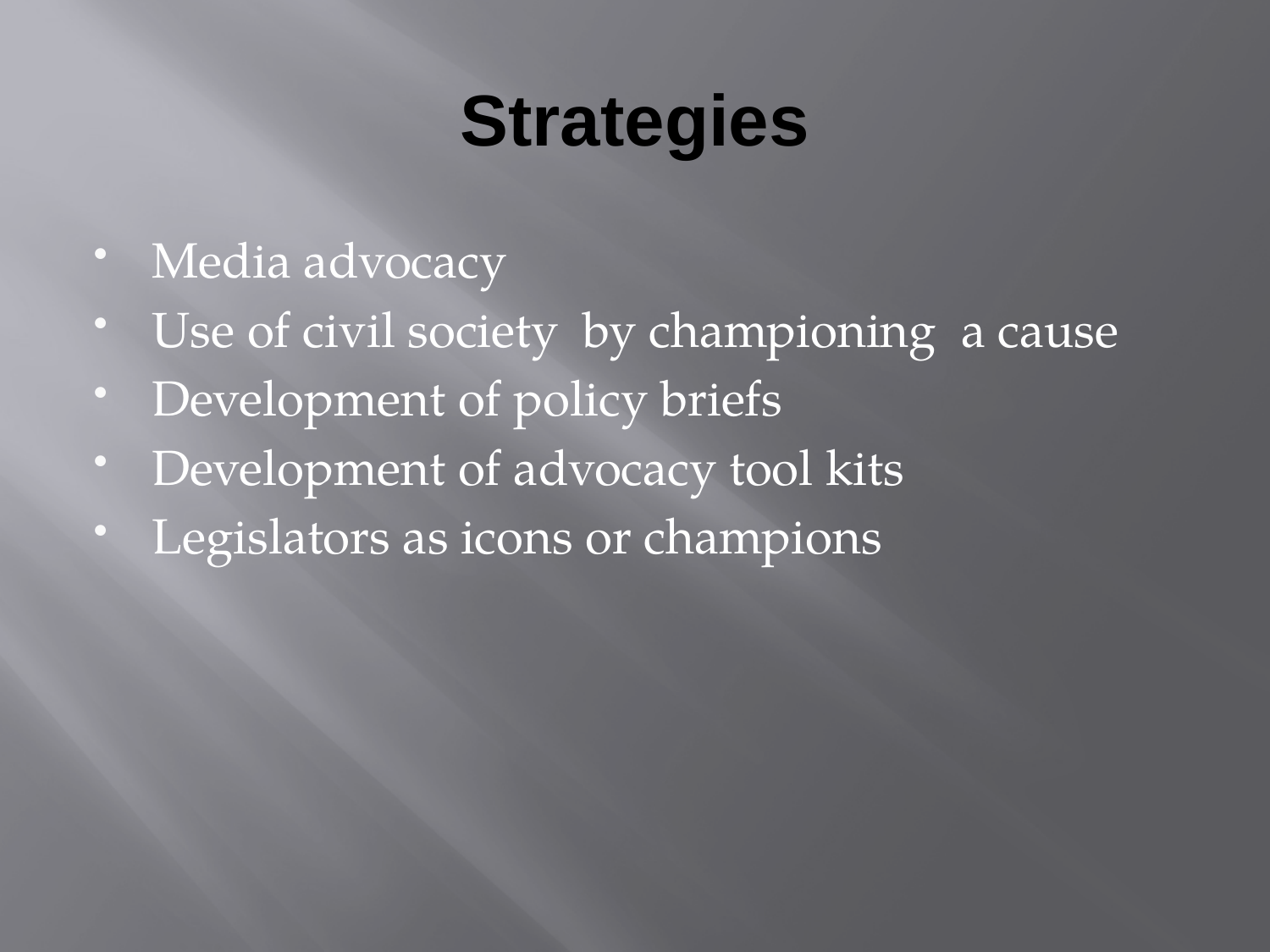

# Strategies
Media advocacy
Use of civil society  by championing  a cause
Development of policy briefs
Development of advocacy tool kits
Legislators as icons or champions